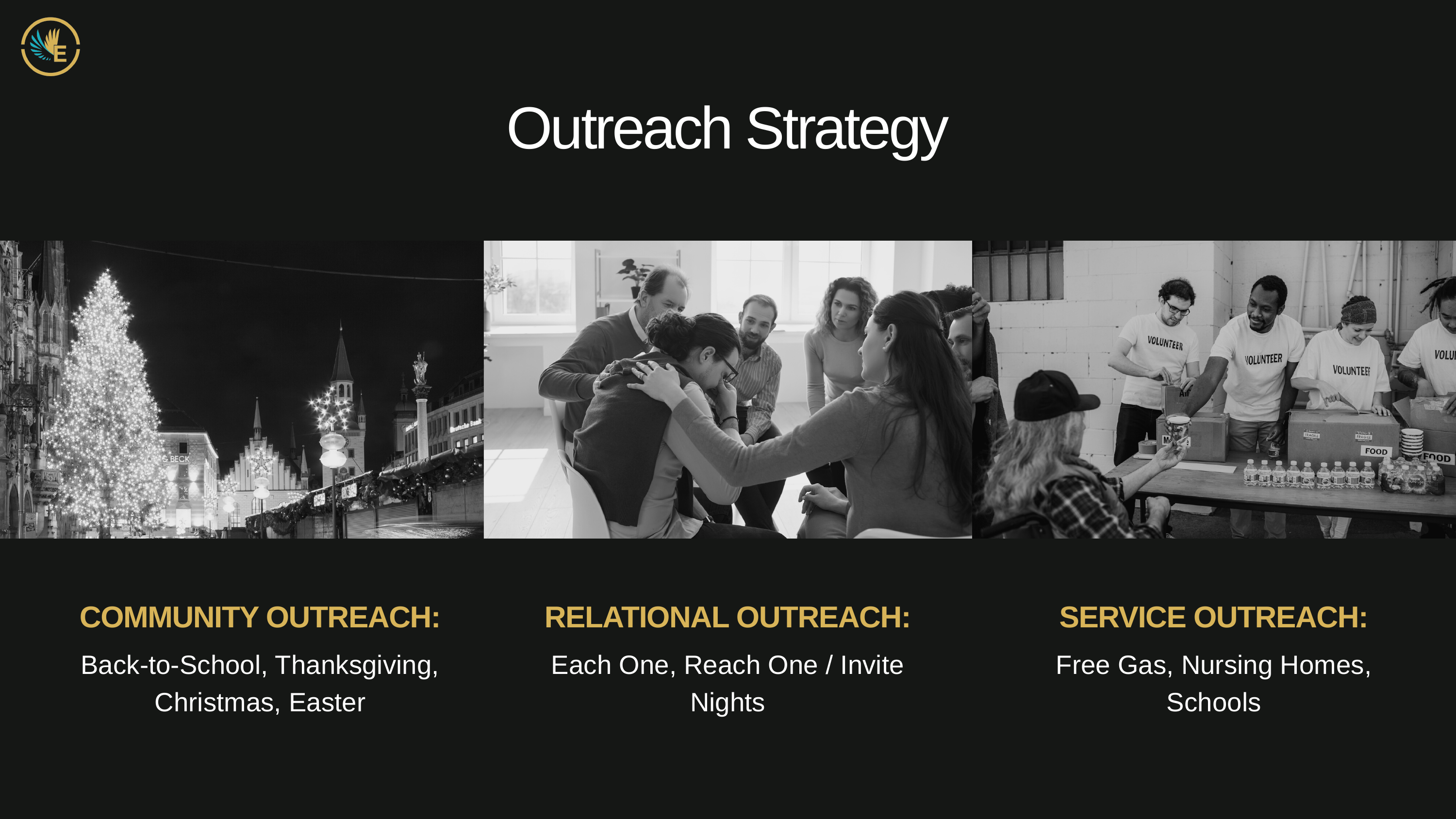

Outreach Strategy

RELATIONAL OUTREACH:
Each One, Reach One / Invite Nights
SERVICE OUTREACH:
Free Gas, Nursing Homes, Schools
COMMUNITY OUTREACH:
Back-to-School, Thanksgiving, Christmas, Easter